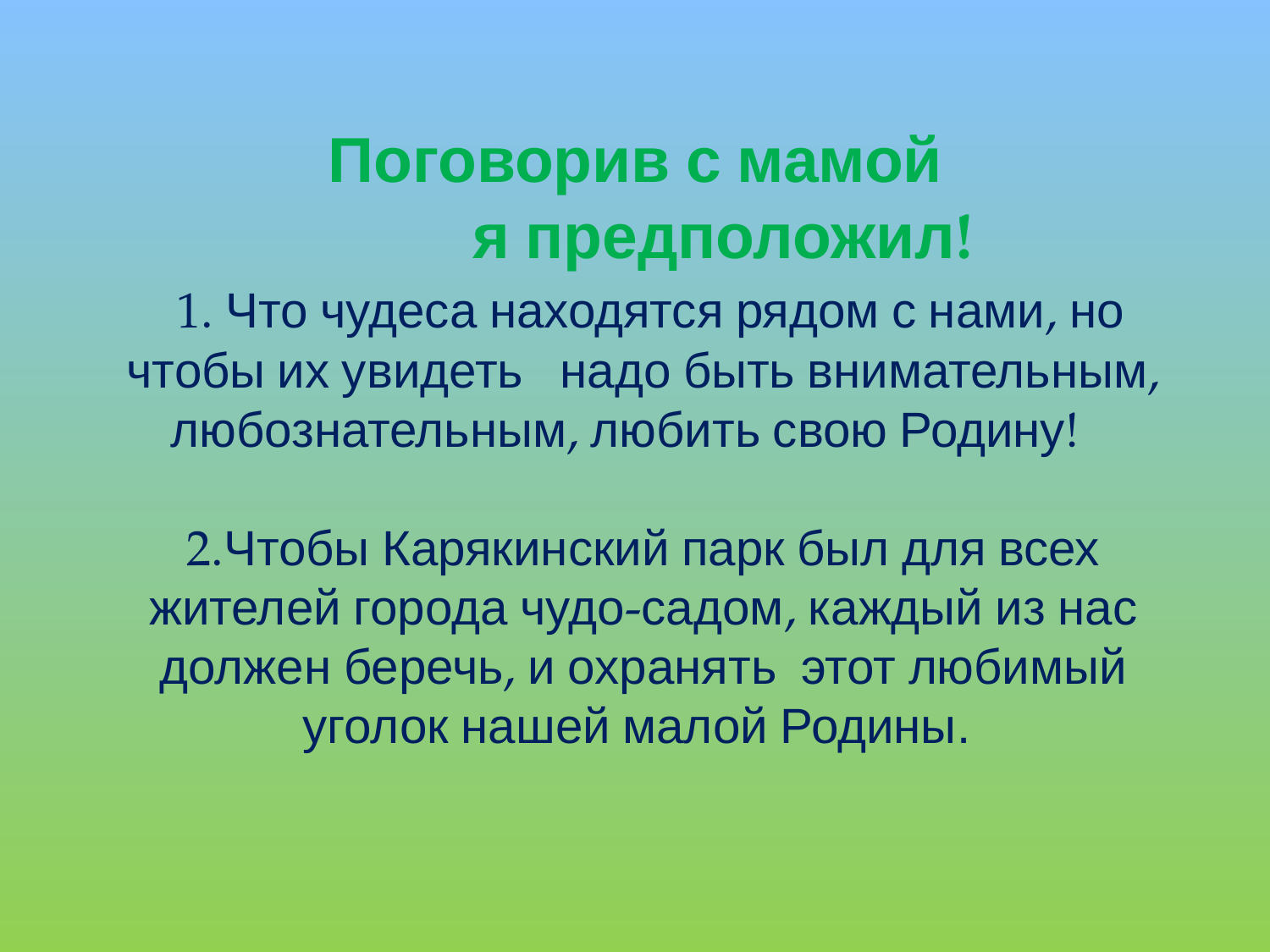

# Поговорив с мамой я предположил! 1. Что чудеса находятся рядом с нами, но чтобы их увидеть   надо быть внимательным, любознательным, любить свою Родину! 2.Чтобы Карякинский парк был для всех жителей города чудо-садом, каждый из нас должен беречь, и охранять  этот любимый уголок нашей малой Родины.